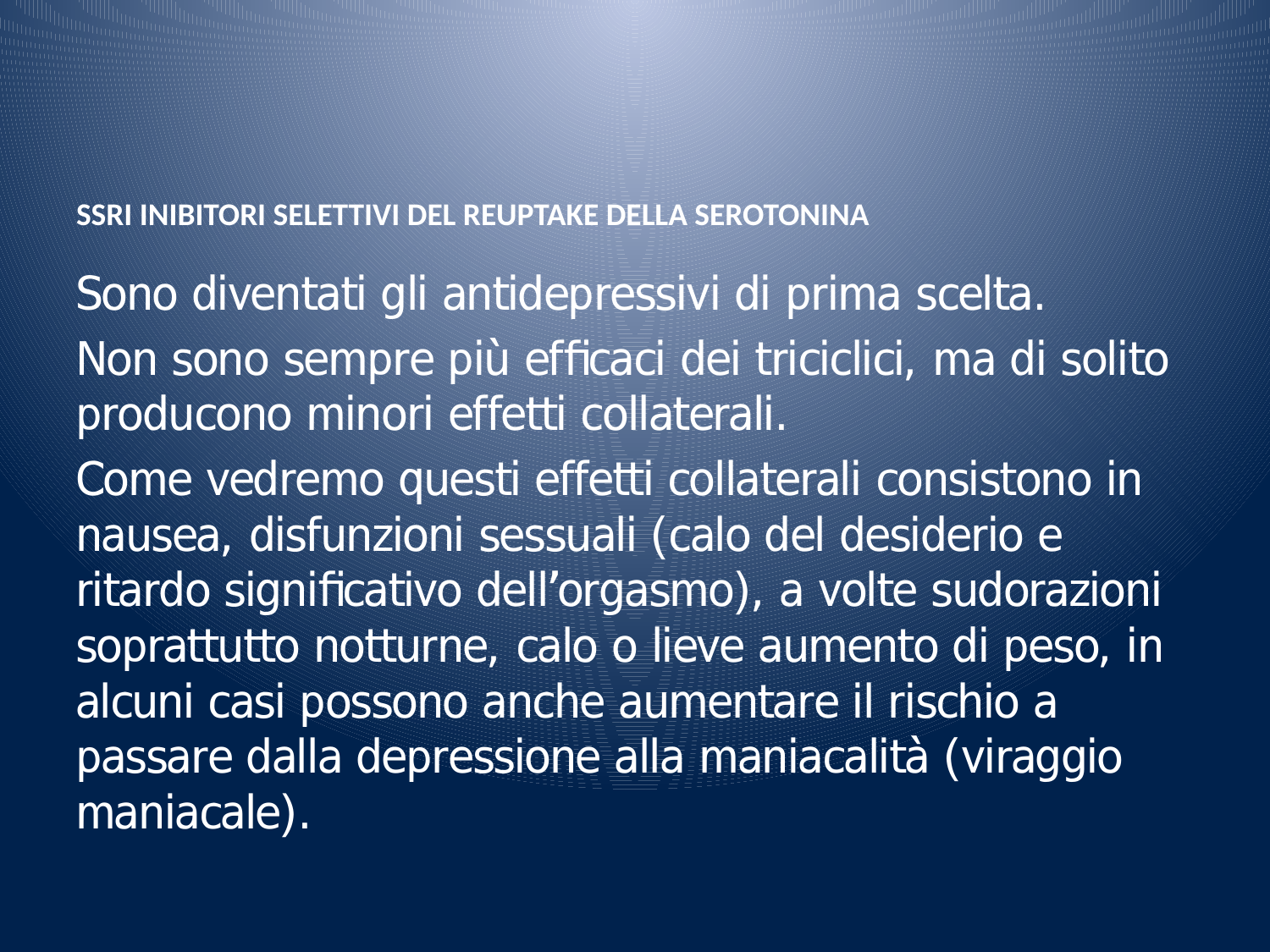

# SSRI INIBITORI SELETTIVI DEL REUPTAKE DELLA SEROTONINA
Sono diventati gli antidepressivi di prima scelta.
Non sono sempre più efficaci dei triciclici, ma di solito producono minori effetti collaterali.
Come vedremo questi effetti collaterali consistono in nausea, disfunzioni sessuali (calo del desiderio e ritardo significativo dell’orgasmo), a volte sudorazioni soprattutto notturne, calo o lieve aumento di peso, in alcuni casi possono anche aumentare il rischio a passare dalla depressione alla maniacalità (viraggio maniacale).